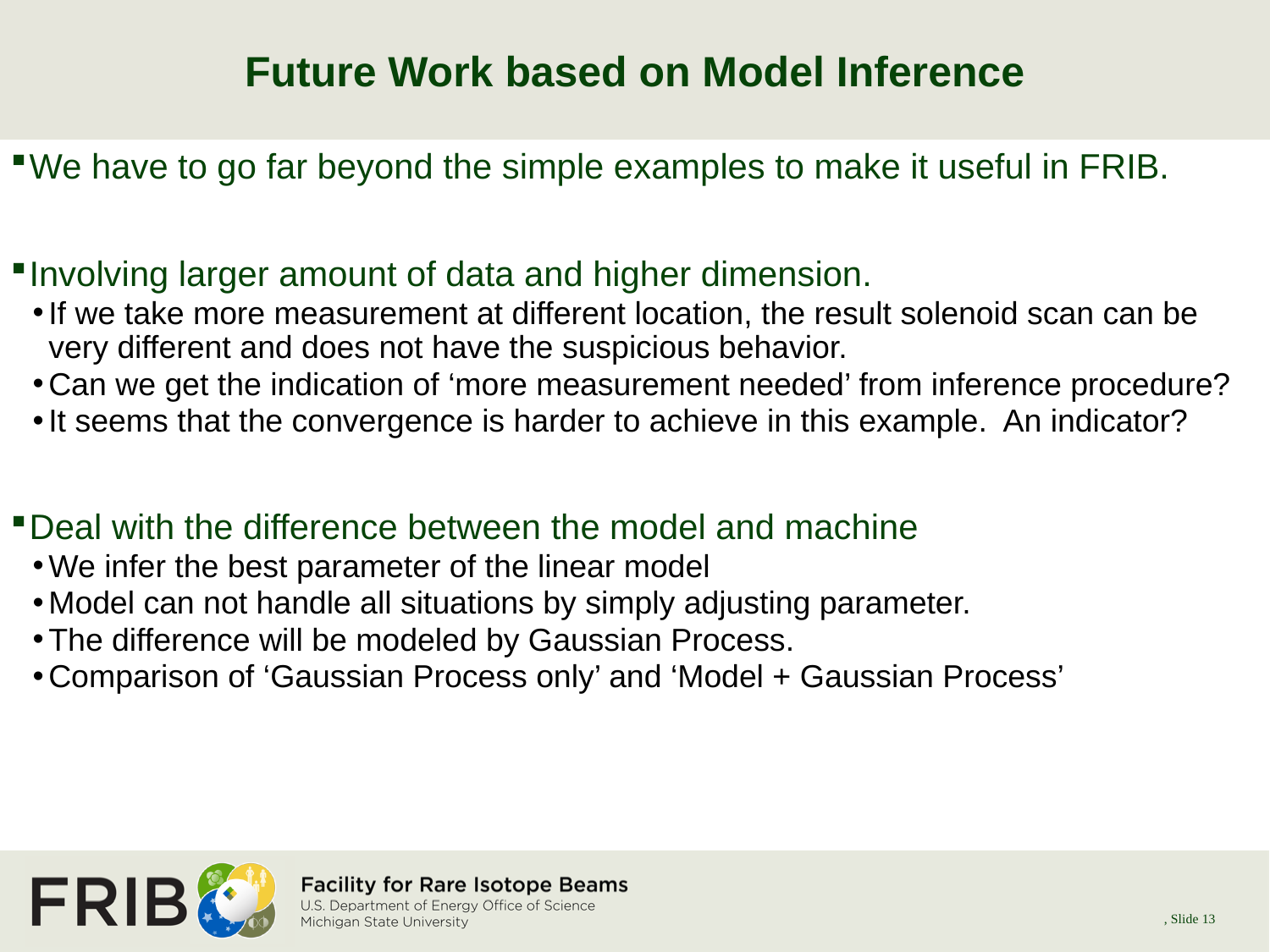

# Future Work based on Model Inference
We have to go far beyond the simple examples to make it useful in FRIB.

Involving larger amount of data and higher dimension.
If we take more measurement at different location, the result solenoid scan can be very different and does not have the suspicious behavior.
Can we get the indication of ‘more measurement needed’ from inference procedure?
It seems that the convergence is harder to achieve in this example.  An indicator?

Deal with the difference between the model and machine
We infer the best parameter of the linear model
Model can not handle all situations by simply adjusting parameter.
The difference will be modeled by Gaussian Process.
Comparison of ‘Gaussian Process only’ and ‘Model + Gaussian Process’
A.I. for Nuclear Physics Workshop, Mar 3-6, 2020, Newport News, VA
, Slide 13